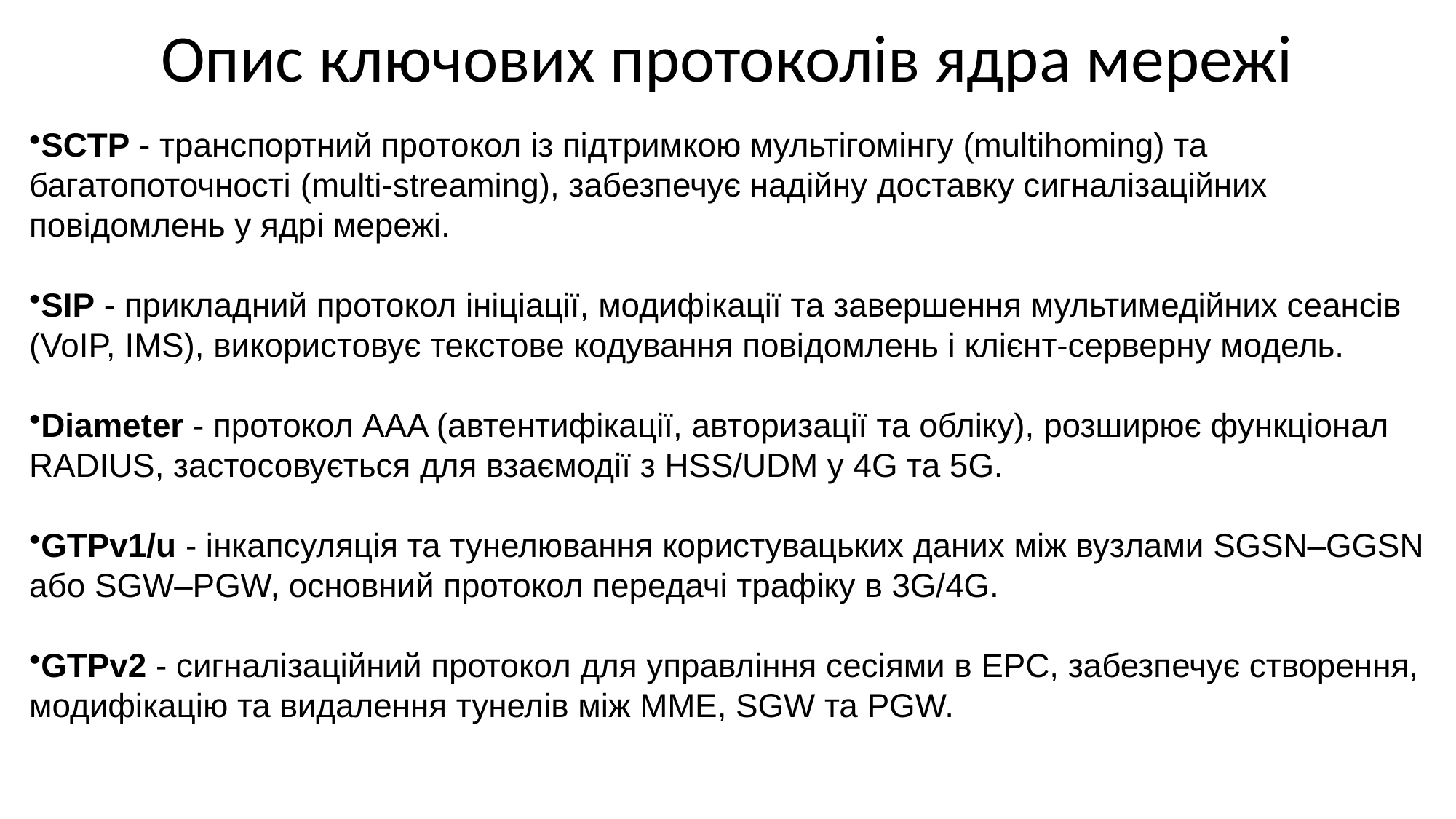

# Опис ключових протоколів ядра мережі
SCTP - транспортний протокол із підтримкою мультігомінгу (multihoming) та багатопоточності (multi-streaming), забезпечує надійну доставку сигналізаційних повідомлень у ядрі мережі.

SIP - прикладний протокол ініціації, модифікації та завершення мультимедійних сеансів (VoIP, IMS), використовує текстове кодування повідомлень і клієнт-серверну модель.

Diameter - протокол AAA (автентифікації, авторизації та обліку), розширює функціонал RADIUS, застосовується для взаємодії з HSS/UDM у 4G та 5G.

GTPv1/u - інкапсуляція та тунелювання користувацьких даних між вузлами SGSN–GGSN або SGW–PGW, основний протокол передачі трафіку в 3G/4G.

GTPv2 - сигналізаційний протокол для управління сесіями в EPC, забезпечує створення, модифікацію та видалення тунелів між MME, SGW та PGW.